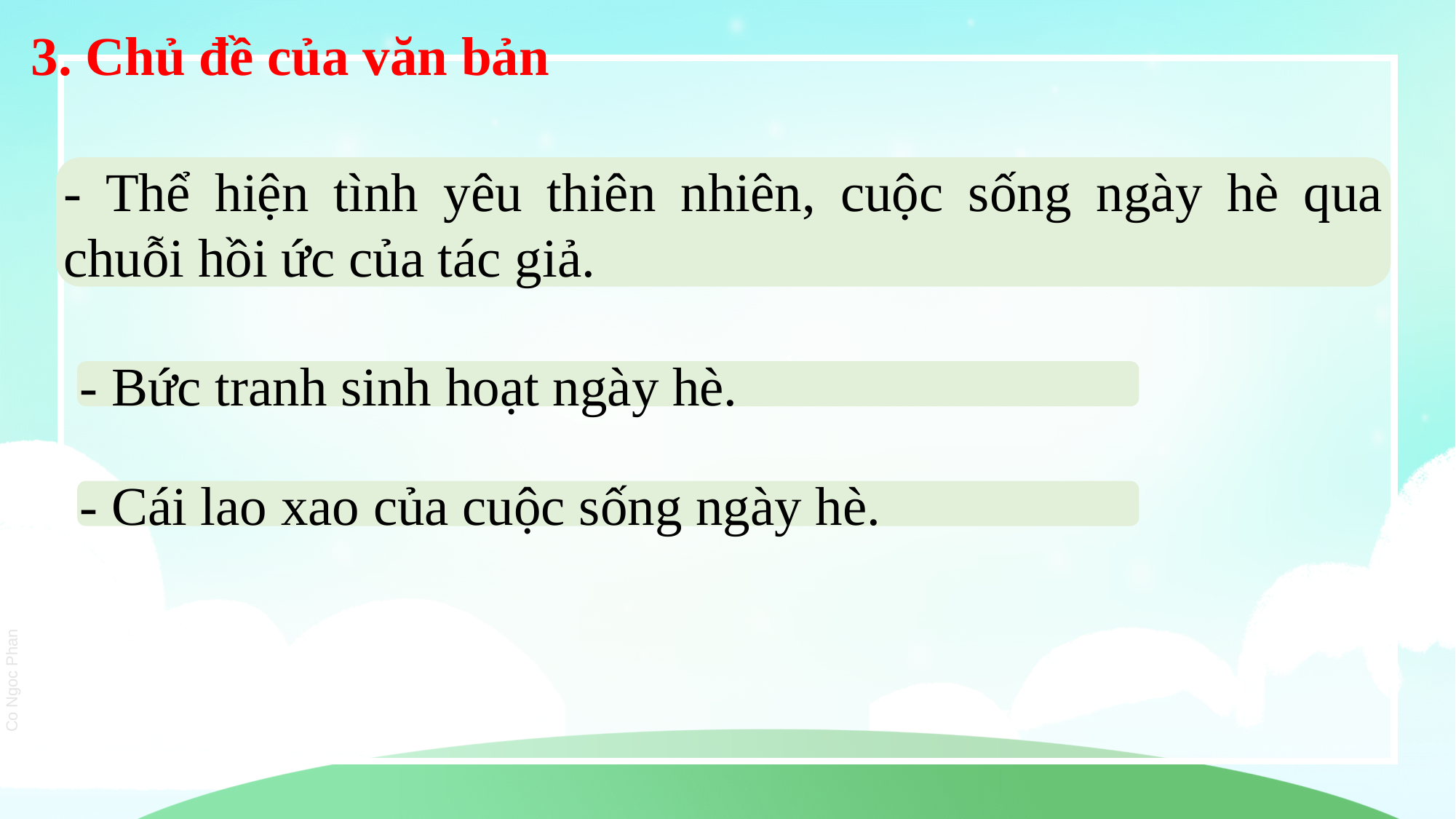

3. Chủ đề của văn bản
- Thể hiện tình yêu thiên nhiên, cuộc sống ngày hè qua chuỗi hồi ức của tác giả.
- Bức tranh sinh hoạt ngày hè.
- Cái lao xao của cuộc sống ngày hè.